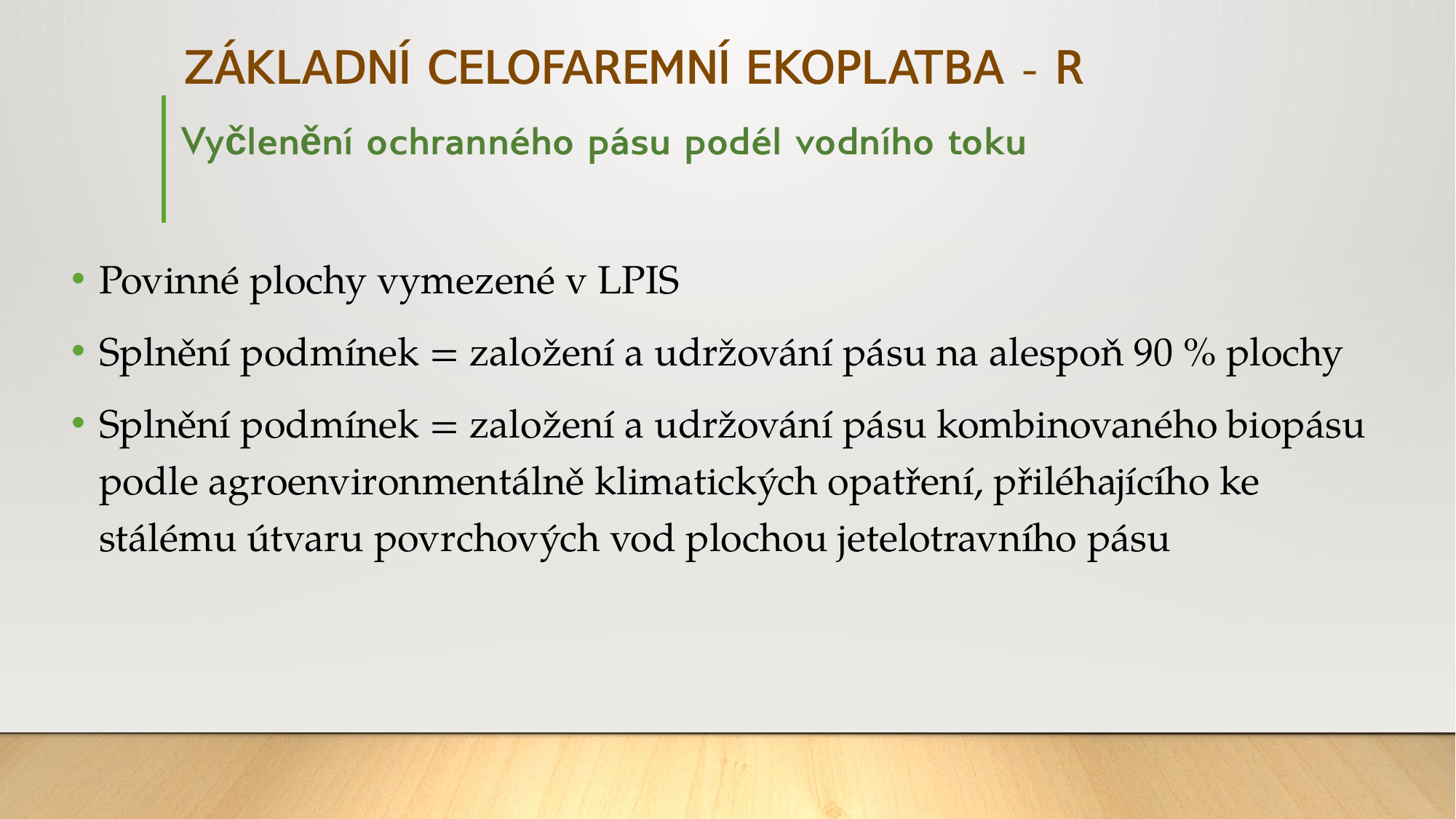

# ZÁKLADNÍ CELOFAREMNÍ EKOPLATBA - R
	Vyčlenění ochranného pásu podél vodního toku

Povinné plochy vymezené v LPIS
Splnění podmínek = založení a udržování pásu na alespoň 90 % plochy
Splnění podmínek = založení a udržování pásu kombinovaného biopásu podle agroenvironmentálně klimatických opatření, přiléhajícího ke stálému útvaru povrchových vod plochou jetelotravního pásu